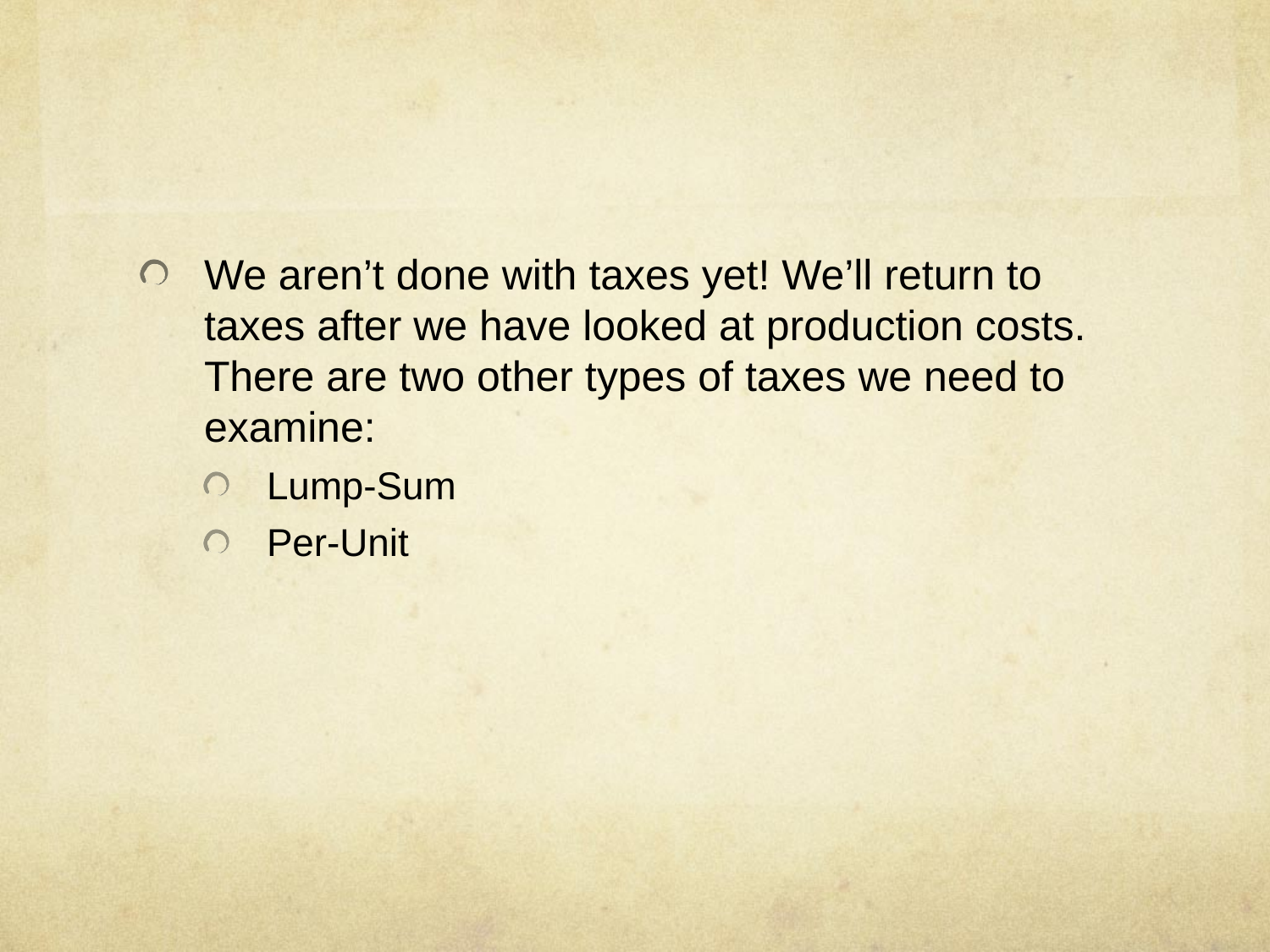

#
We aren’t done with taxes yet! We’ll return to taxes after we have looked at production costs. There are two other types of taxes we need to examine:
Lump-Sum
Per-Unit